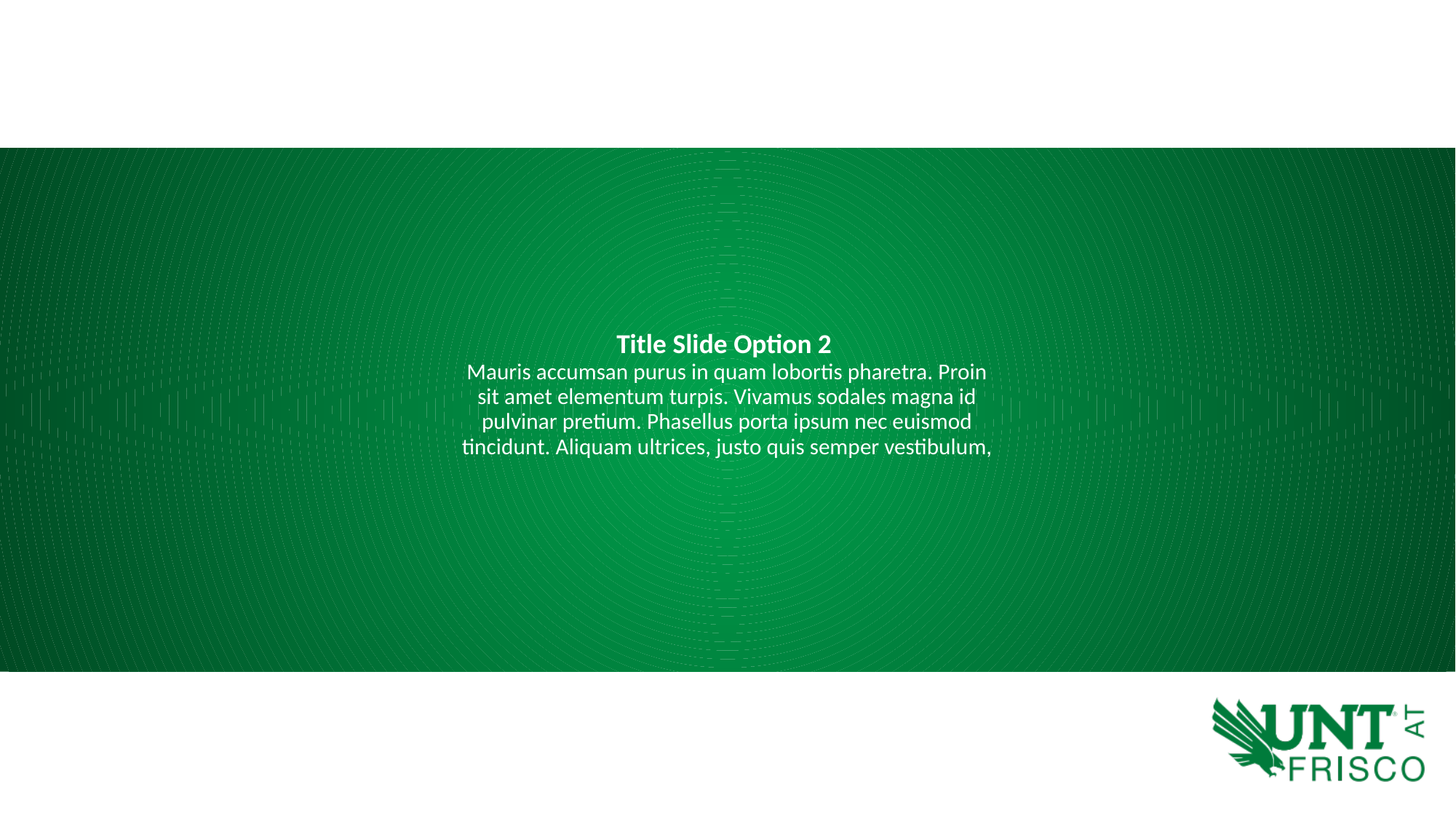

Title Slide Option 2
Mauris accumsan purus in quam lobortis pharetra. Proin sit amet elementum turpis. Vivamus sodales magna id pulvinar pretium. Phasellus porta ipsum nec euismod tincidunt. Aliquam ultrices, justo quis semper vestibulum,